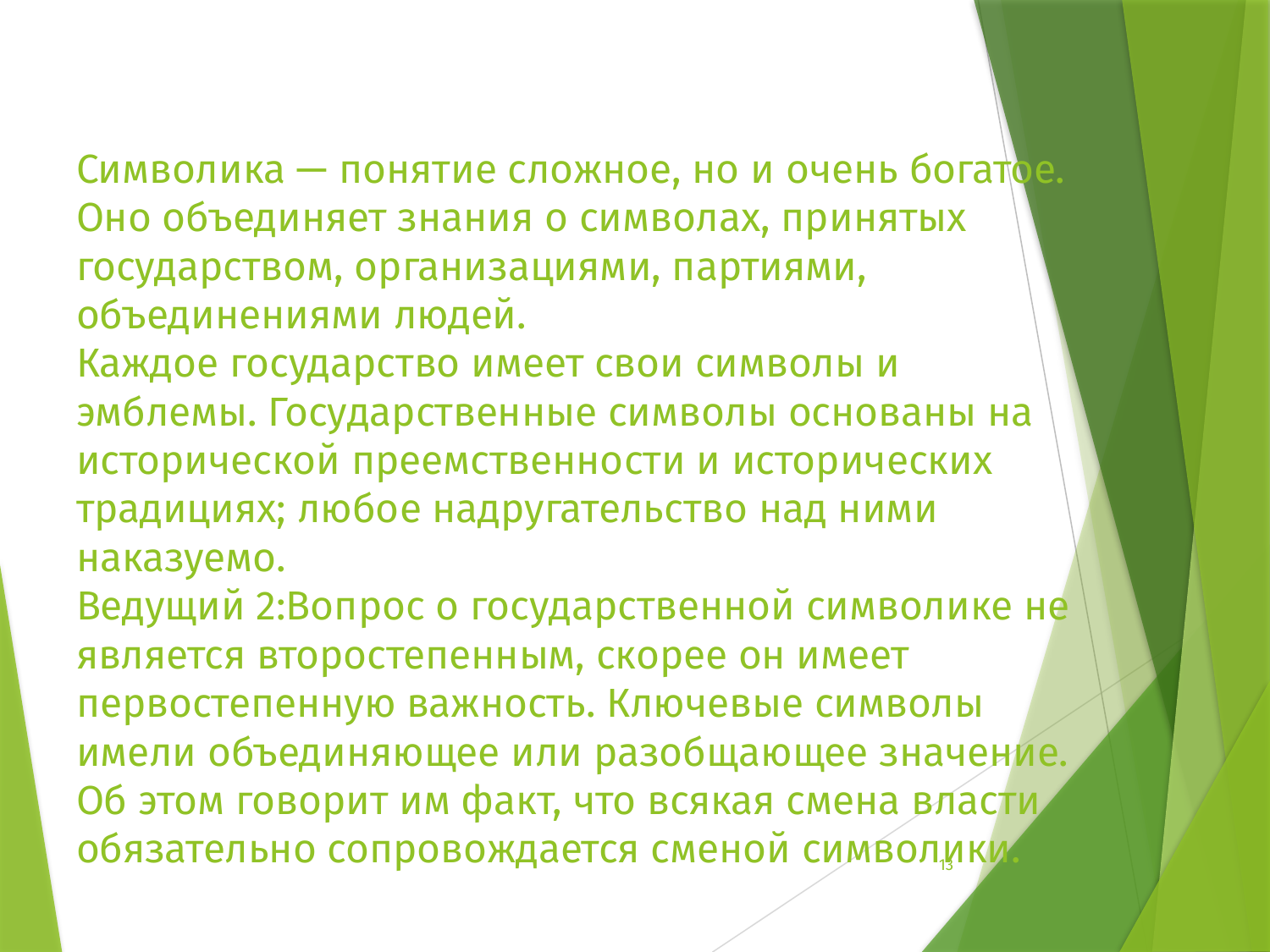

# Символика — понятие сложное, но и очень богатое. Оно объединяет знания о символах, принятых государством, организациями, партиями, объединениями людей. Каждое государство имеет свои символы и эмблемы. Государственные символы основаны на исторической преемственности и исторических традициях; любое надругательство над ними наказуемо. Ведущий 2:Вопрос о государственной символике не является второстепенным, скорее он имеет первостепенную важность. Ключевые символы имели объединяющее или разобщающее значение. Об этом говорит им факт, что всякая смена власти обязательно сопровождается сменой символики.
13